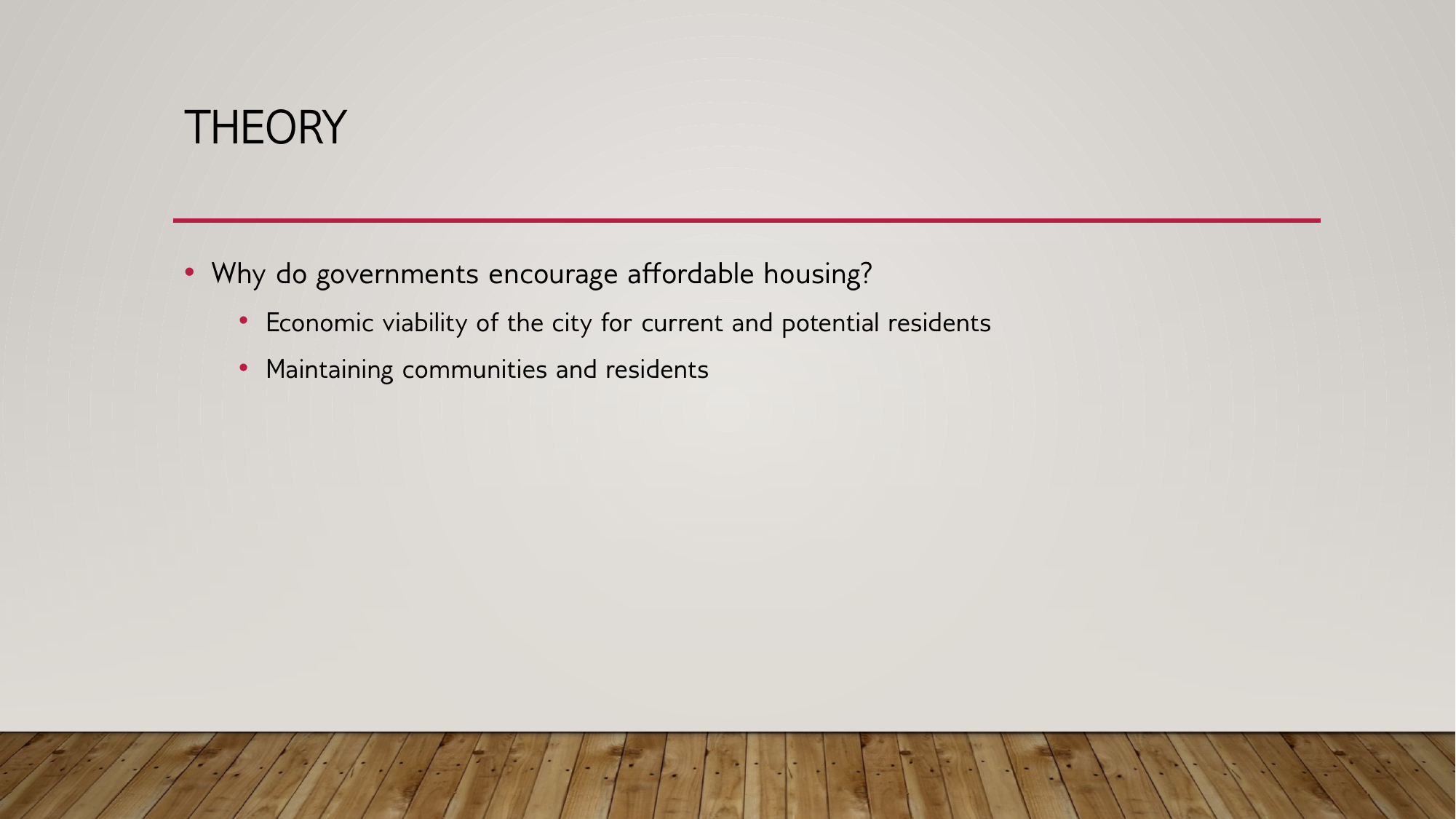

# Theory
Why do governments encourage affordable housing?
Economic viability of the city for current and potential residents
Maintaining communities and residents